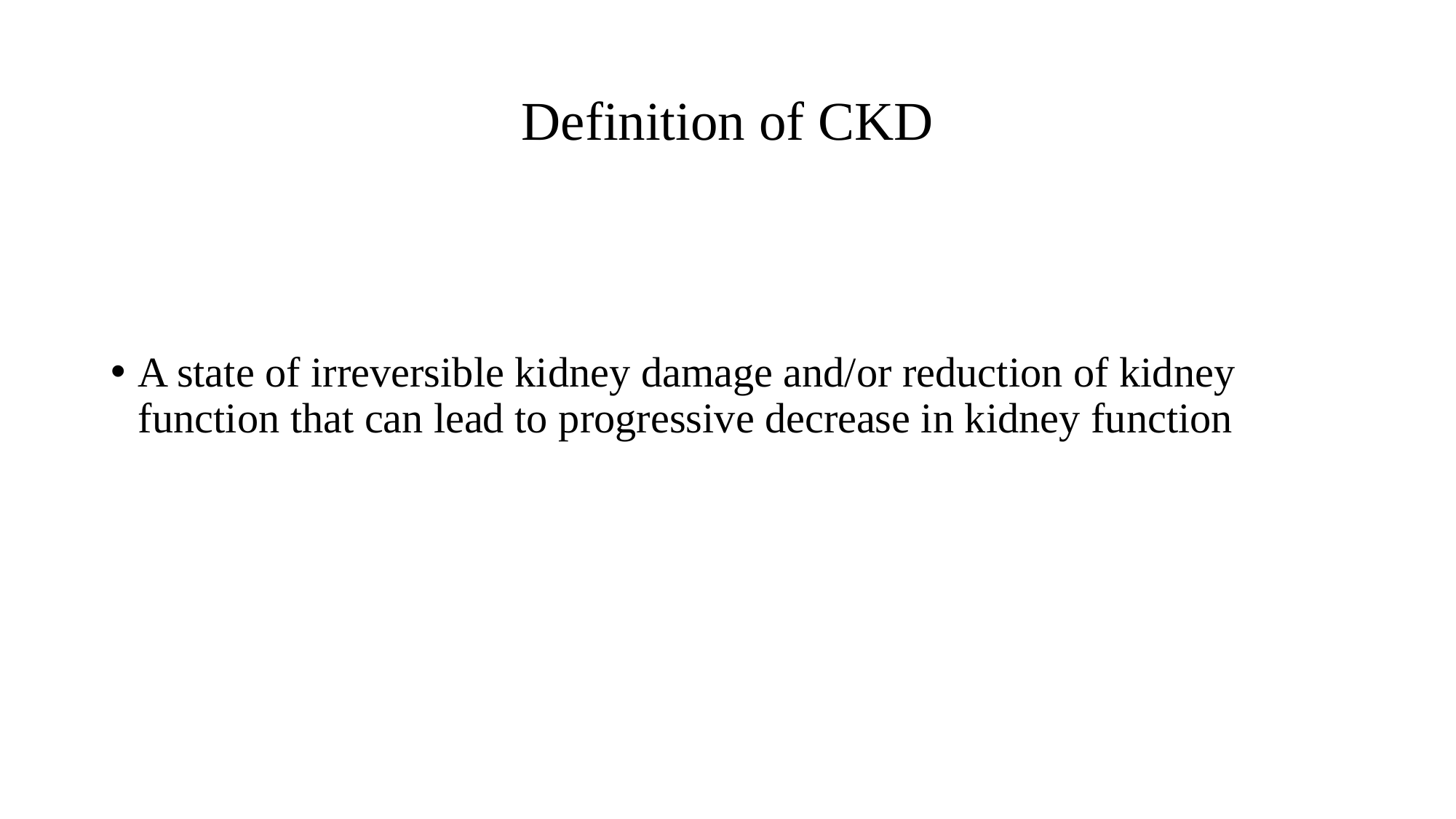

# Definition of CKD

A state of irreversible kidney damage and/or reduction of kidney function that can lead to progressive decrease in kidney function